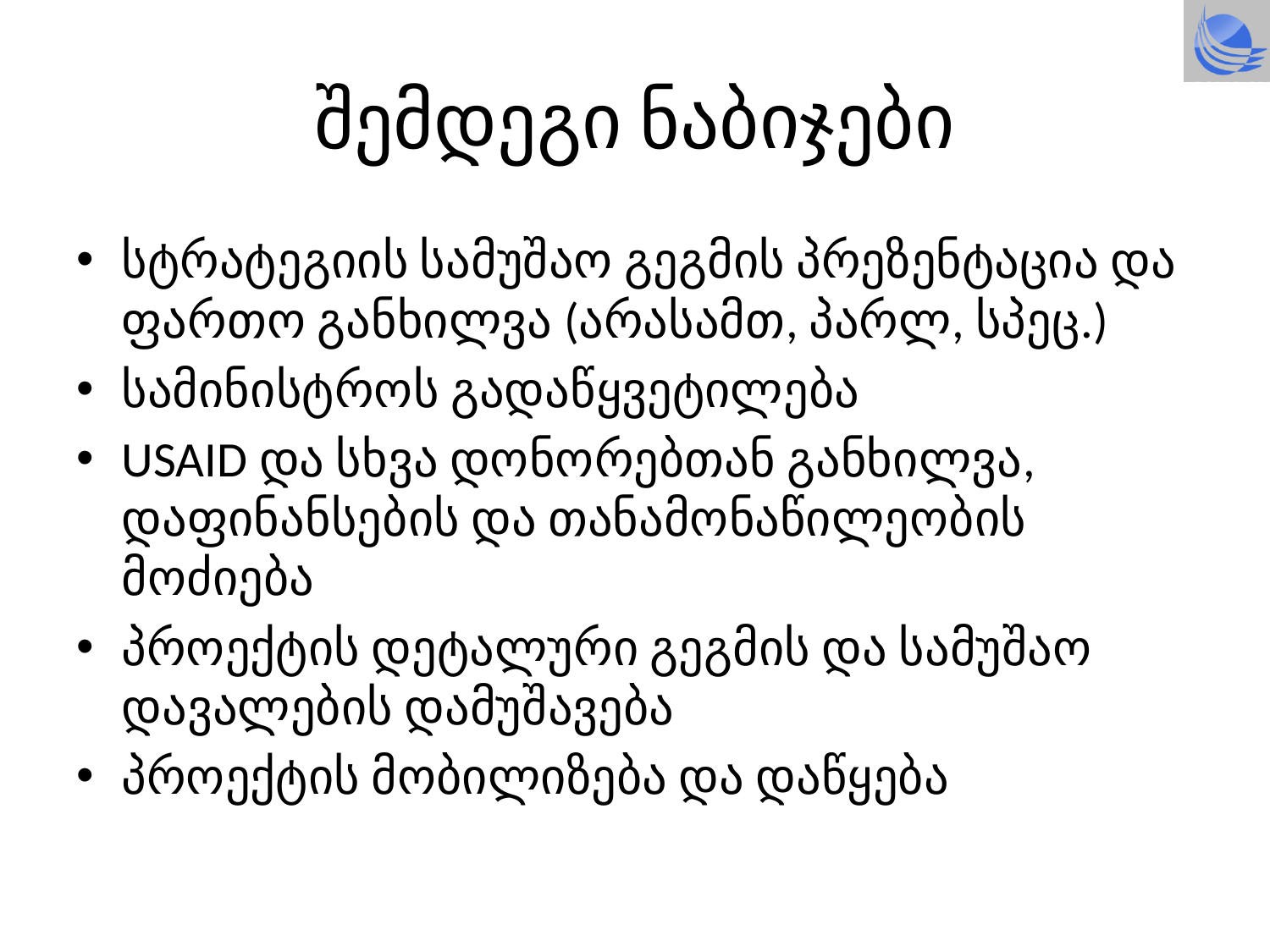

# შემდეგი ნაბიჯები
სტრატეგიის სამუშაო გეგმის პრეზენტაცია და ფართო განხილვა (არასამთ, პარლ, სპეც.)
სამინისტროს გადაწყვეტილება
USAID და სხვა დონორებთან განხილვა, დაფინანსების და თანამონაწილეობის მოძიება
პროექტის დეტალური გეგმის და სამუშაო დავალების დამუშავება
პროექტის მობილიზება და დაწყება